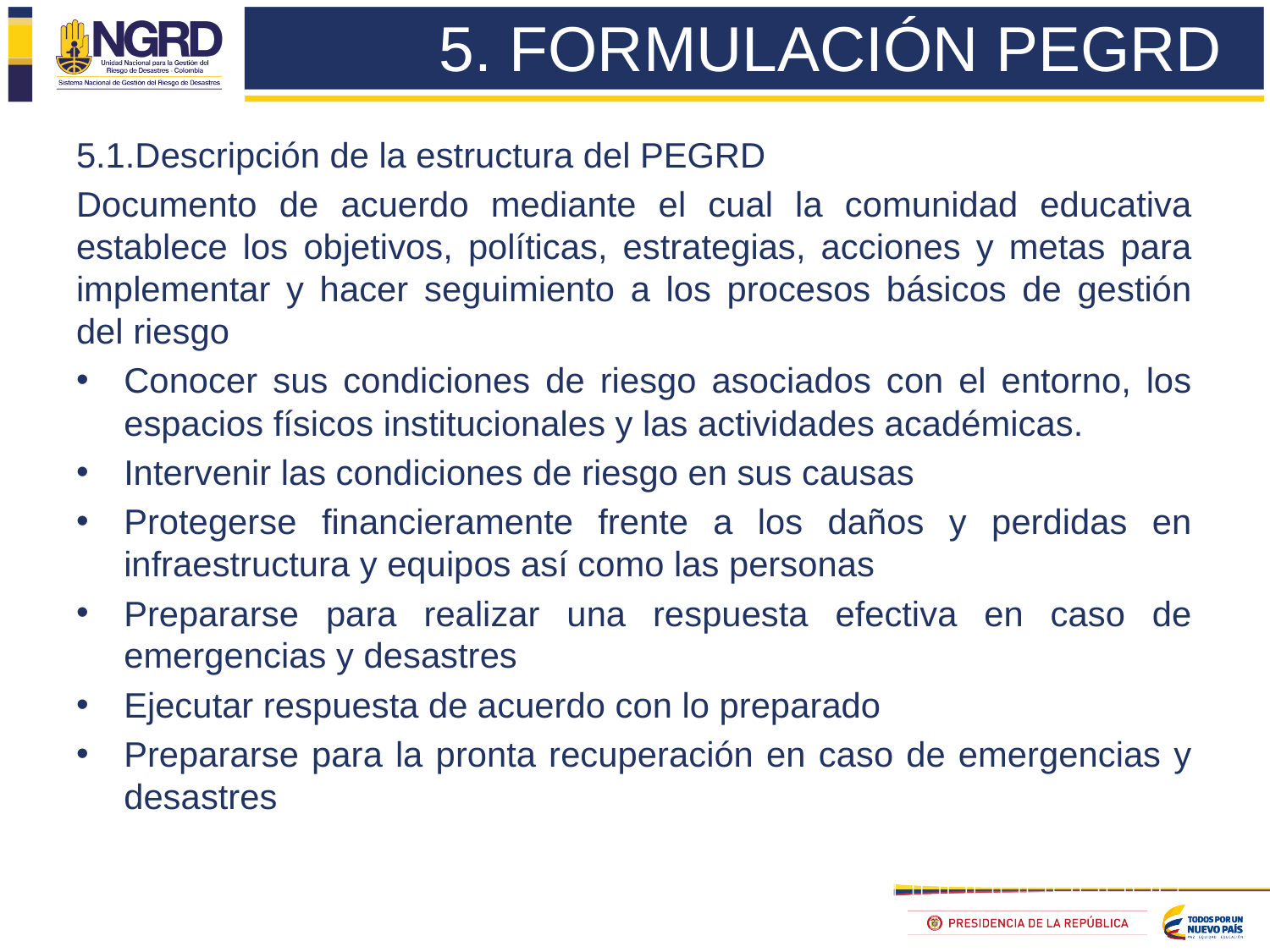

# 5. FORMULACIÓN PEGRD
5.1.Descripción de la estructura del PEGRD
Documento de acuerdo mediante el cual la comunidad educativa establece los objetivos, políticas, estrategias, acciones y metas para implementar y hacer seguimiento a los procesos básicos de gestión del riesgo
Conocer sus condiciones de riesgo asociados con el entorno, los espacios físicos institucionales y las actividades académicas.
Intervenir las condiciones de riesgo en sus causas
Protegerse financieramente frente a los daños y perdidas en infraestructura y equipos así como las personas
Prepararse para realizar una respuesta efectiva en caso de emergencias y desastres
Ejecutar respuesta de acuerdo con lo preparado
Prepararse para la pronta recuperación en caso de emergencias y desastres 􀁡􀁳􀁯􀁣􀁩􀁡􀁤􀁡􀁳􀀠 􀁣􀁯􀁮􀀠 􀁥􀁬􀀠 􀁥􀁮􀁴􀁯􀁲􀁮􀁯􀀬􀀠 􀁬􀁯􀁳􀀠 􀁥􀁳􀁰􀁡􀁣􀁩􀁯􀁳􀀠 􀁦􀃭􀁳􀁩􀁣􀁯􀁳􀀠
􀁩􀁮􀁳􀁴􀁩􀁴􀁵􀁣􀁩􀁯􀁮􀁡􀁬􀁥􀁳􀀠􀁹􀀠􀁬􀁡􀁳􀀠􀁡􀁣􀁴􀁩􀁶􀁩􀁤􀁡􀁤􀁥􀁳􀀠􀁡􀁣􀁡􀁤􀃩􀁭􀁩􀁣􀁡􀁳􀀮